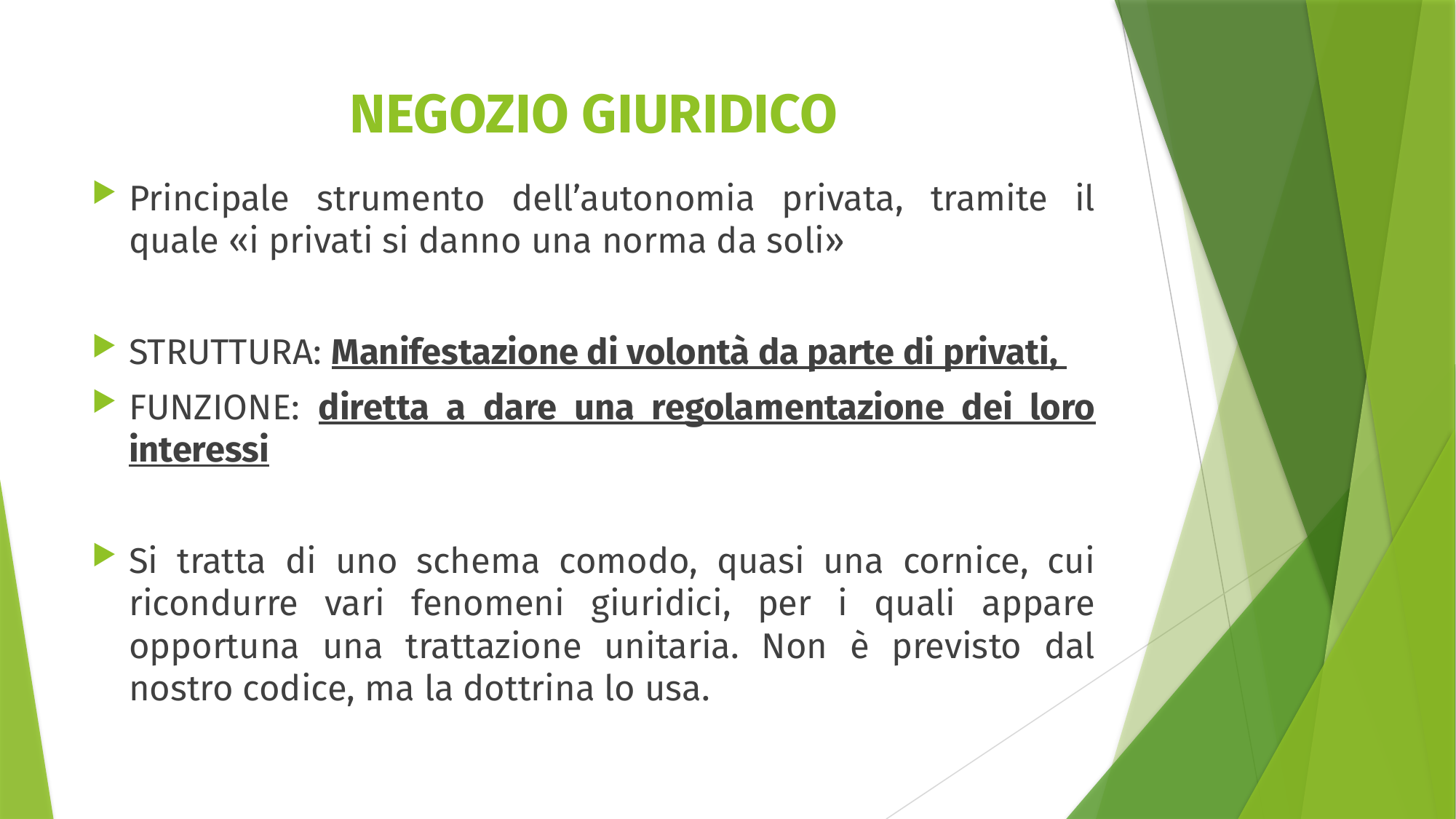

# NEGOZIO GIURIDICO
Principale strumento dell’autonomia privata, tramite il quale «i privati si danno una norma da soli»

STRUTTURA: Manifestazione di volontà da parte di privati,
FUNZIONE: diretta a dare una regolamentazione dei loro interessi

Si tratta di uno schema comodo, quasi una cornice, cui ricondurre vari fenomeni giuridici, per i quali appare opportuna una trattazione unitaria. Non è previsto dal nostro codice, ma la dottrina lo usa.